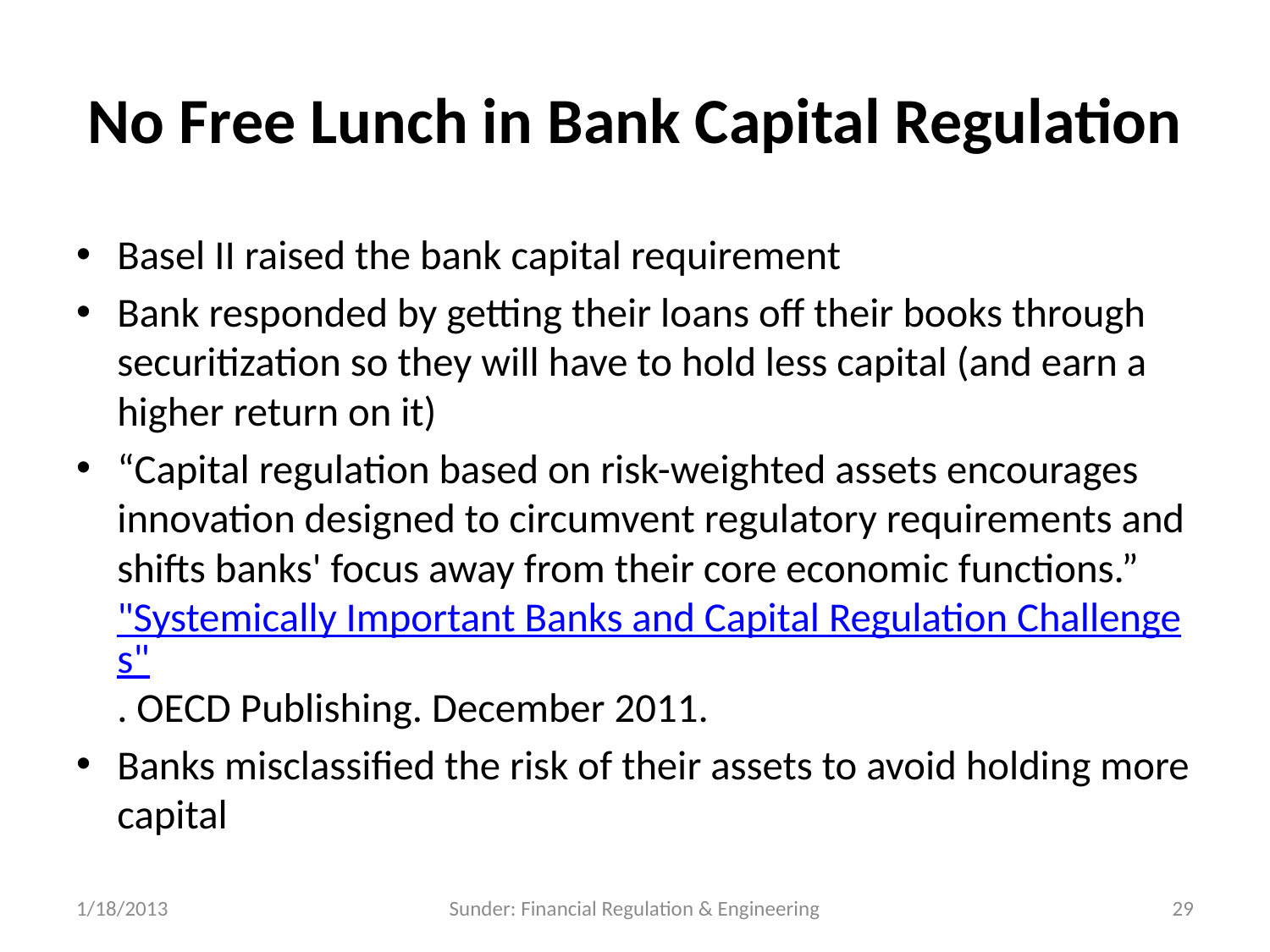

# No Free Lunch in Bank Capital Regulation
Basel II raised the bank capital requirement
Bank responded by getting their loans off their books through securitization so they will have to hold less capital (and earn a higher return on it)
“Capital regulation based on risk-weighted assets encourages innovation designed to circumvent regulatory requirements and shifts banks' focus away from their core economic functions.” "Systemically Important Banks and Capital Regulation Challenges". OECD Publishing. December 2011.
Banks misclassified the risk of their assets to avoid holding more capital
1/18/2013
Sunder: Financial Regulation & Engineering
29